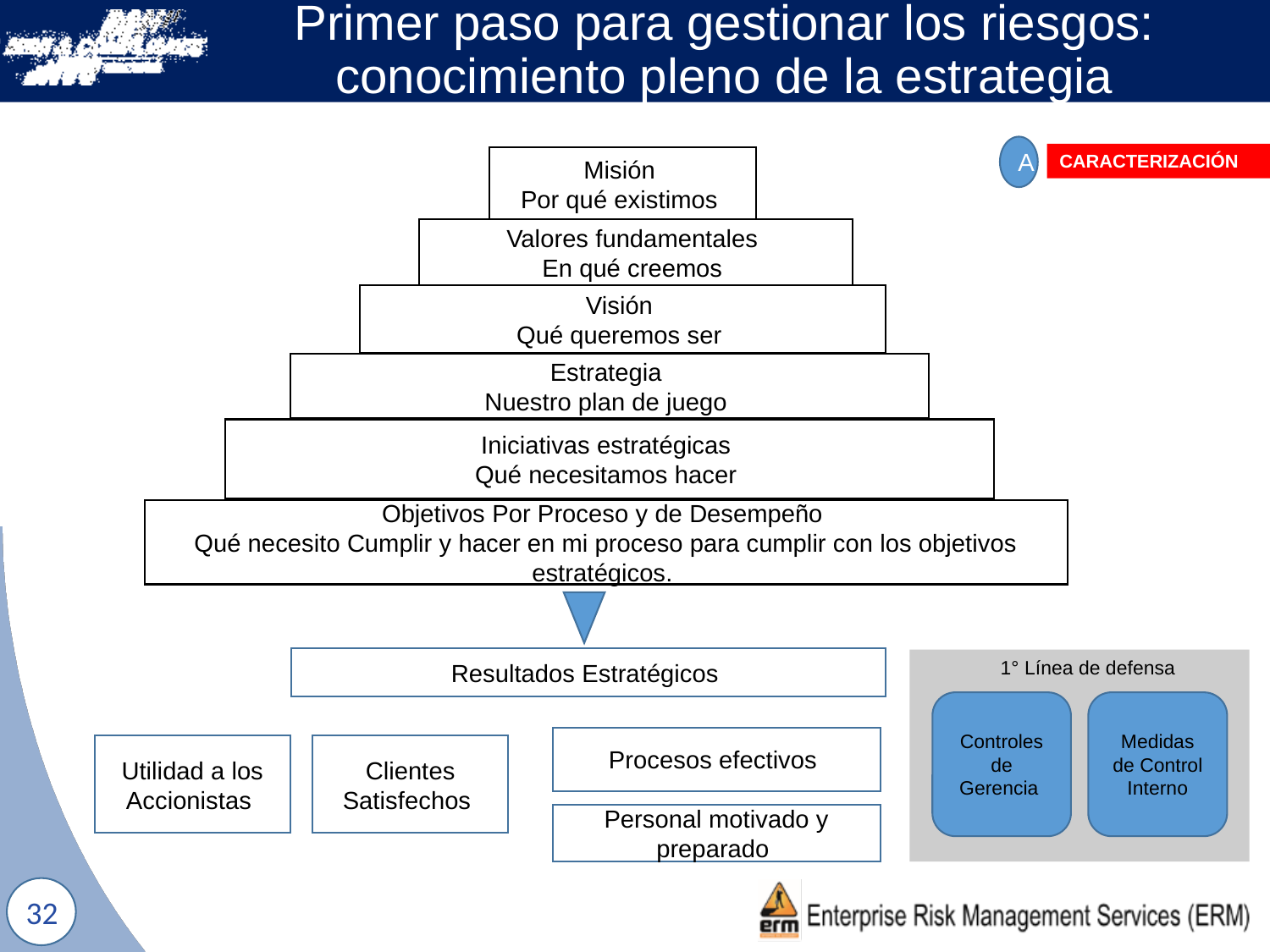

# Primer paso para gestionar los riesgos: conocimiento pleno de la estrategia
A
CARACTERIZACIÓN
Misión
Por qué existimos
Valores fundamentales
En qué creemos
Visión
Qué queremos ser
Estrategia
Nuestro plan de juego
Iniciativas estratégicas
Qué necesitamos hacer
Objetivos Por Proceso y de Desempeño
Qué necesito Cumplir y hacer en mi proceso para cumplir con los objetivos estratégicos.

Resultados Estratégicos
1° Línea de defensa

Controles de Gerencia
Medidas de Control Interno
Procesos efectivos
Utilidad a los Accionistas
Clientes Satisfechos
Personal motivado y preparado
32